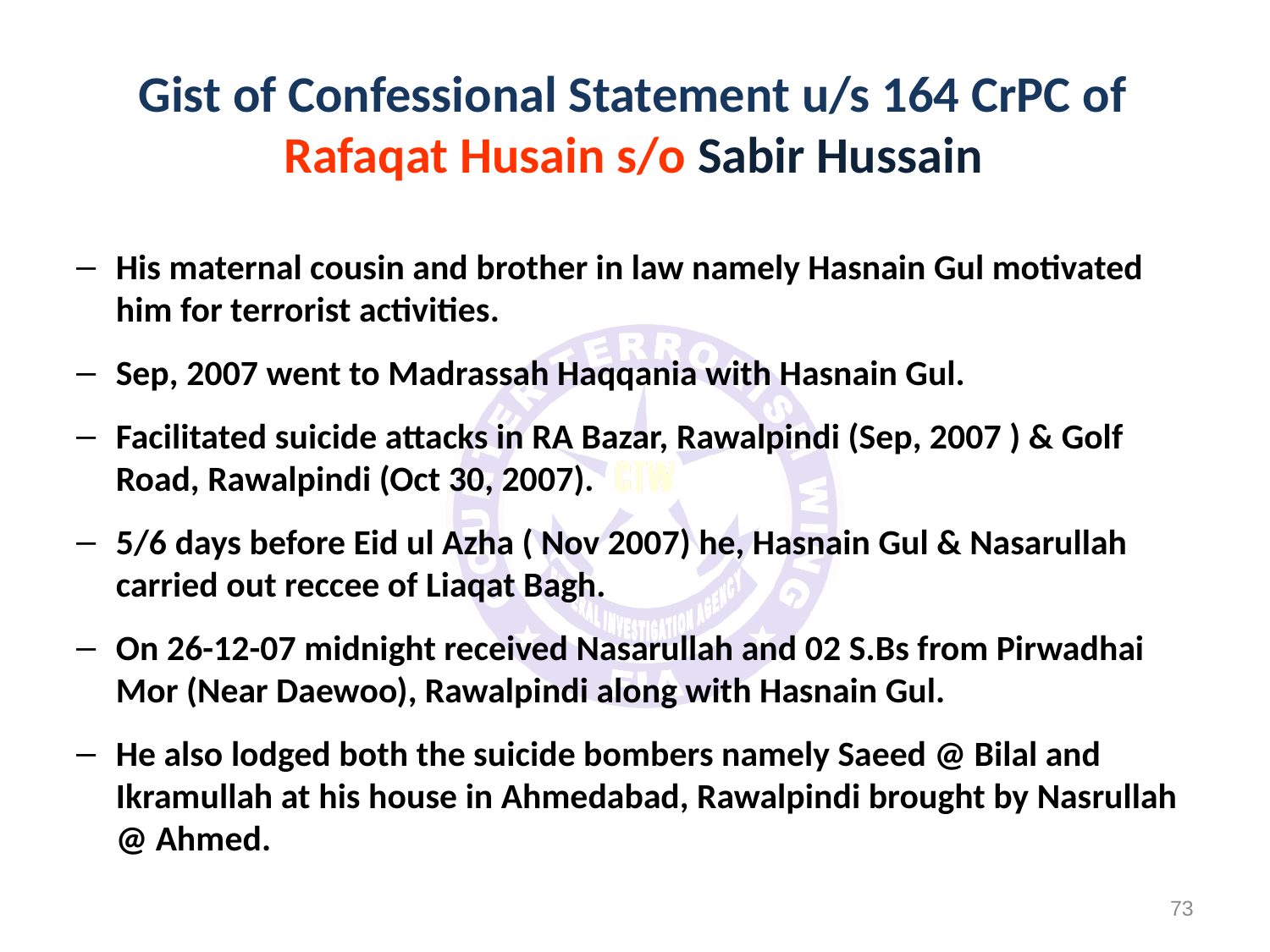

Gist of Confessional Statement u/s 164 CrPC of Rafaqat Husain s/o Sabir Hussain
His maternal cousin and brother in law namely Hasnain Gul motivated him for terrorist activities.
Sep, 2007 went to Madrassah Haqqania with Hasnain Gul.
Facilitated suicide attacks in RA Bazar, Rawalpindi (Sep, 2007 ) & Golf Road, Rawalpindi (Oct 30, 2007).
5/6 days before Eid ul Azha ( Nov 2007) he, Hasnain Gul & Nasarullah carried out reccee of Liaqat Bagh.
On 26-12-07 midnight received Nasarullah and 02 S.Bs from Pirwadhai Mor (Near Daewoo), Rawalpindi along with Hasnain Gul.
He also lodged both the suicide bombers namely Saeed @ Bilal and Ikramullah at his house in Ahmedabad, Rawalpindi brought by Nasrullah @ Ahmed.
73